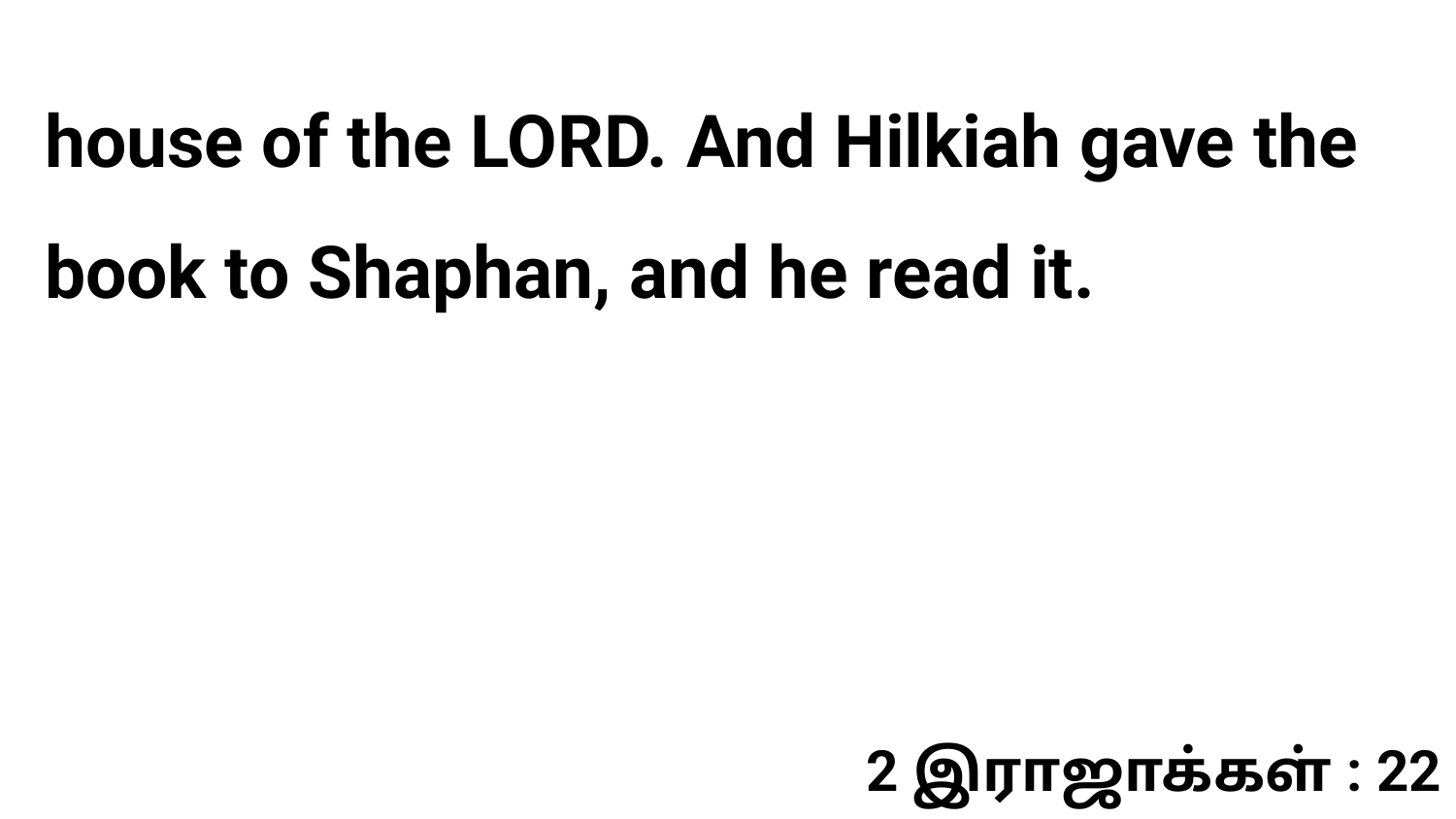

house of the LORD. And Hilkiah gave the book to Shaphan, and he read it.
2 இராஜாக்கள் : 22